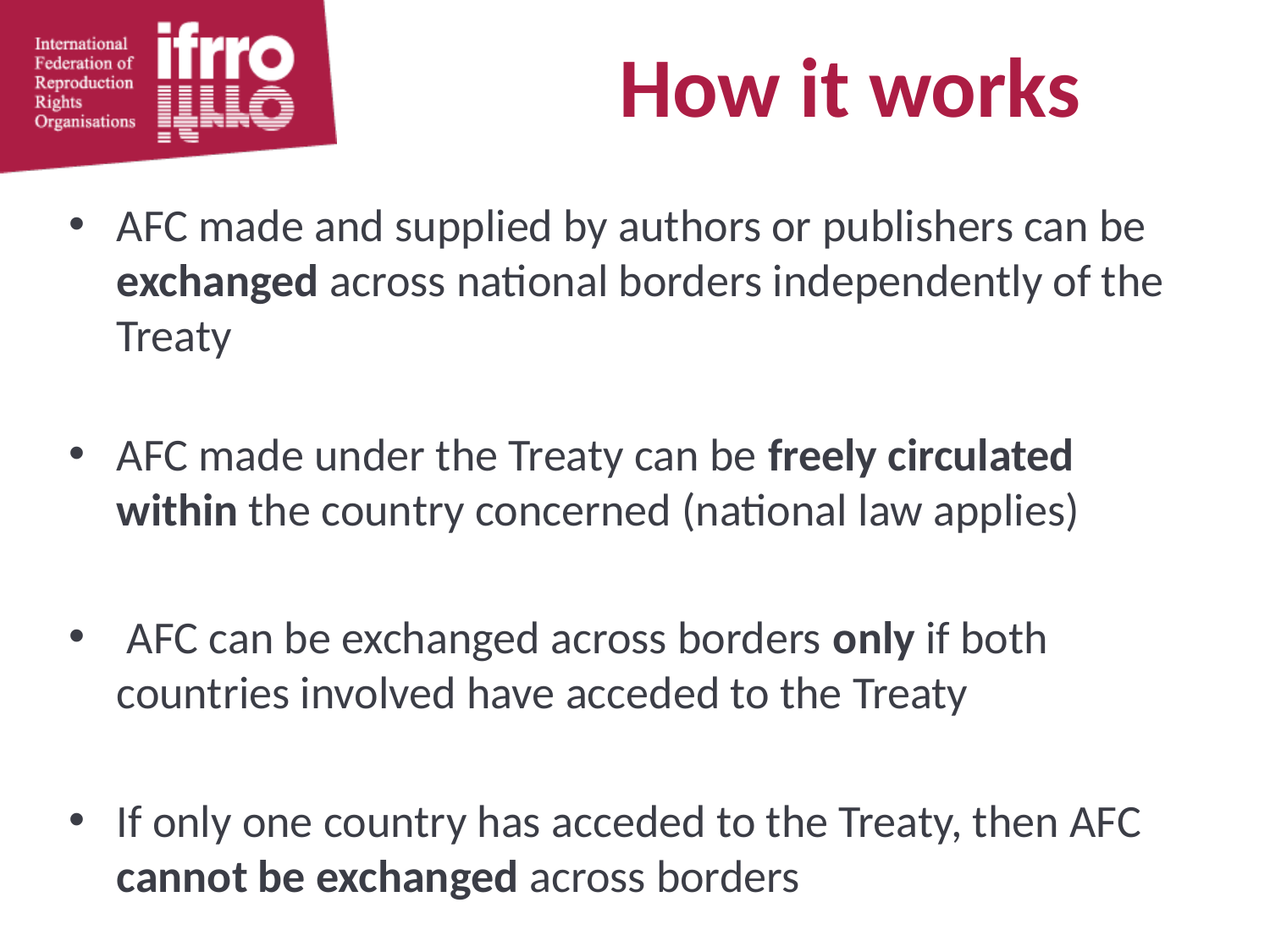

# How it works
AFC made and supplied by authors or publishers can be exchanged across national borders independently of the Treaty
AFC made under the Treaty can be freely circulated within the country concerned (national law applies)

 AFC can be exchanged across borders only if both countries involved have acceded to the Treaty

If only one country has acceded to the Treaty, then AFC cannot be exchanged across borders